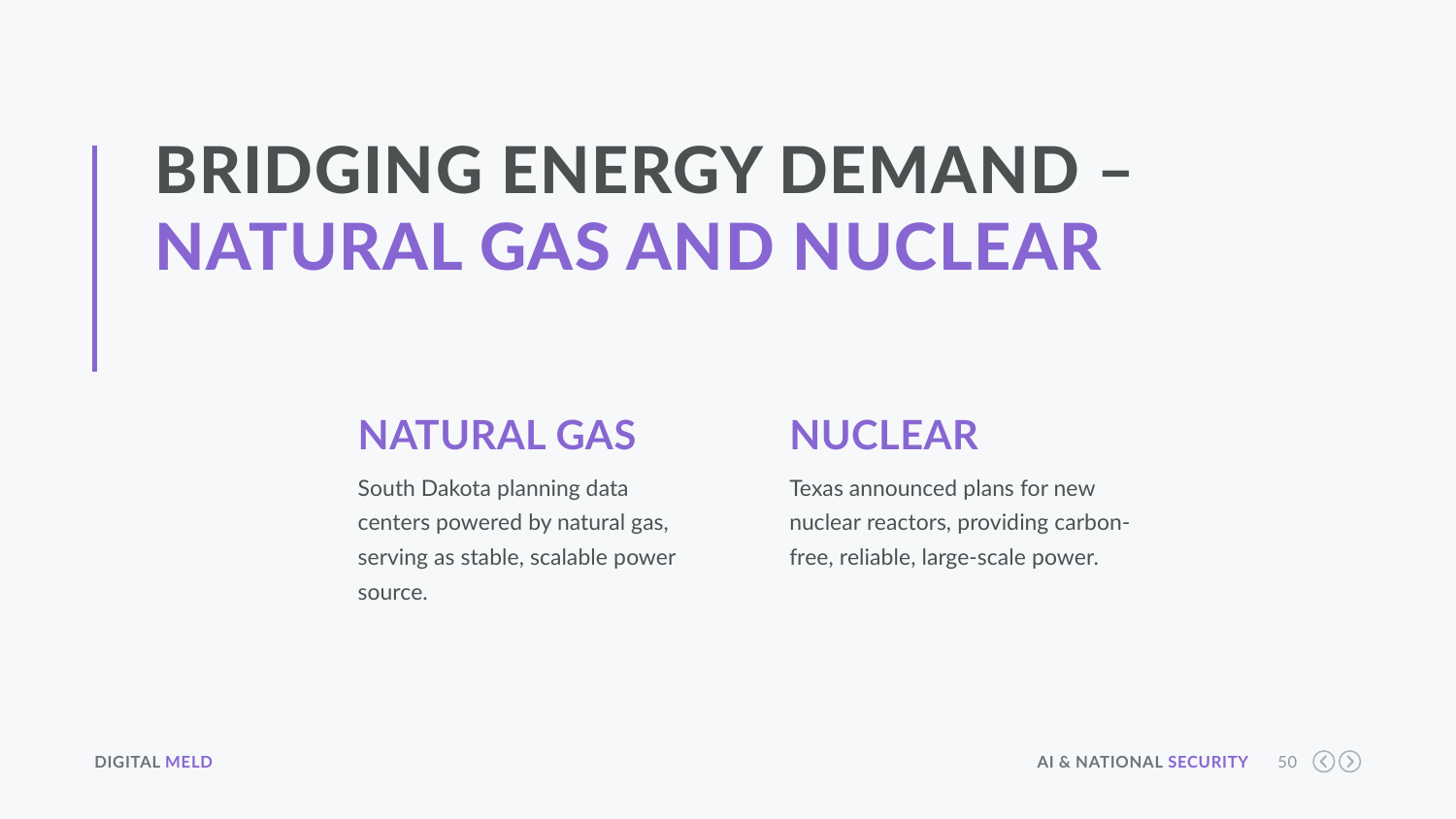

Bridging Energy Demand –Natural Gas and Nuclear
Natural Gas
South Dakota planning data centers powered by natural gas, serving as stable, scalable power source.
NUCLEAR
Texas announced plans for new nuclear reactors, providing carbon-free, reliable, large-scale power.